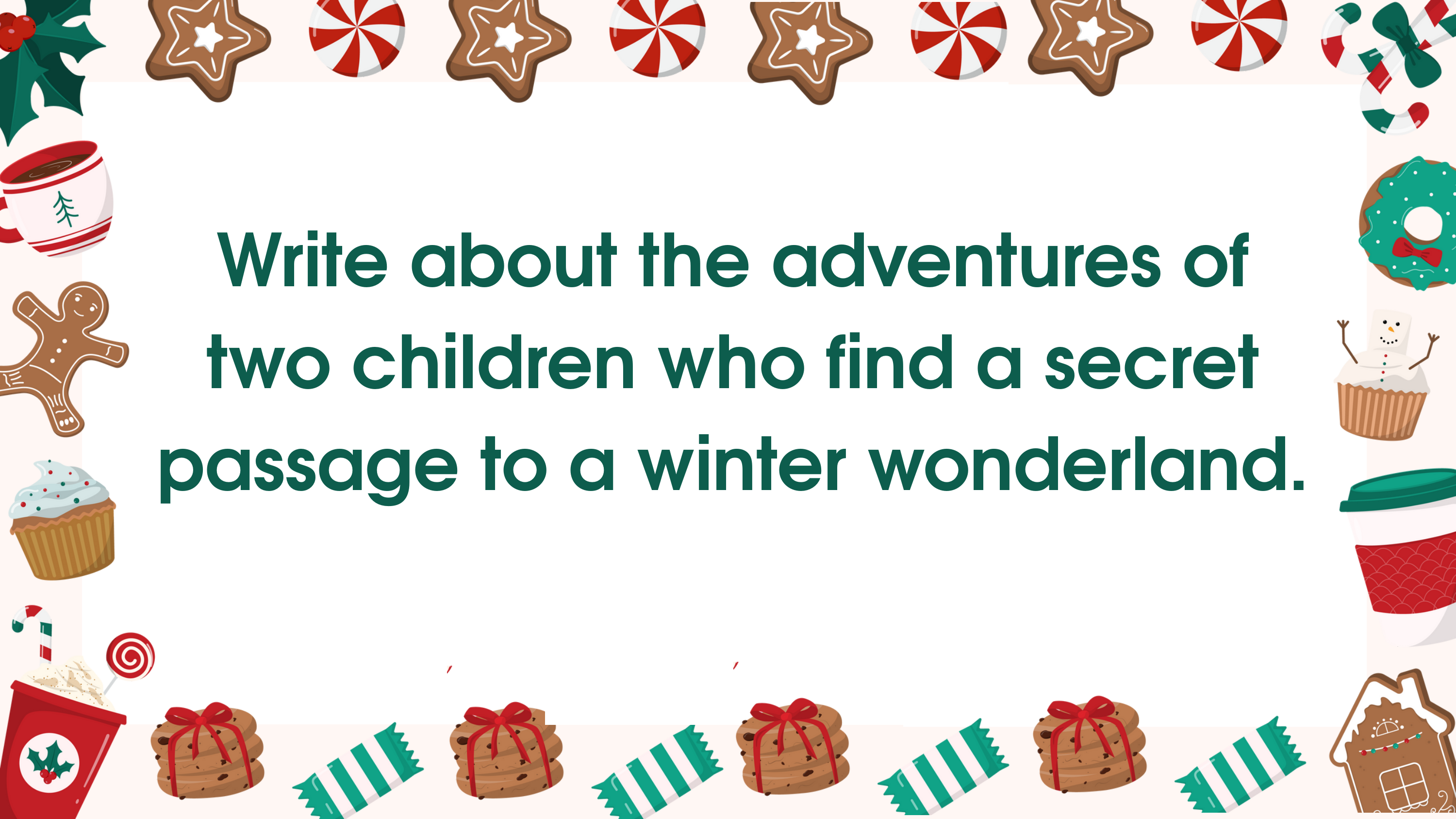

Write about the adventures of two children who find a secret passage to a winter wonderland.